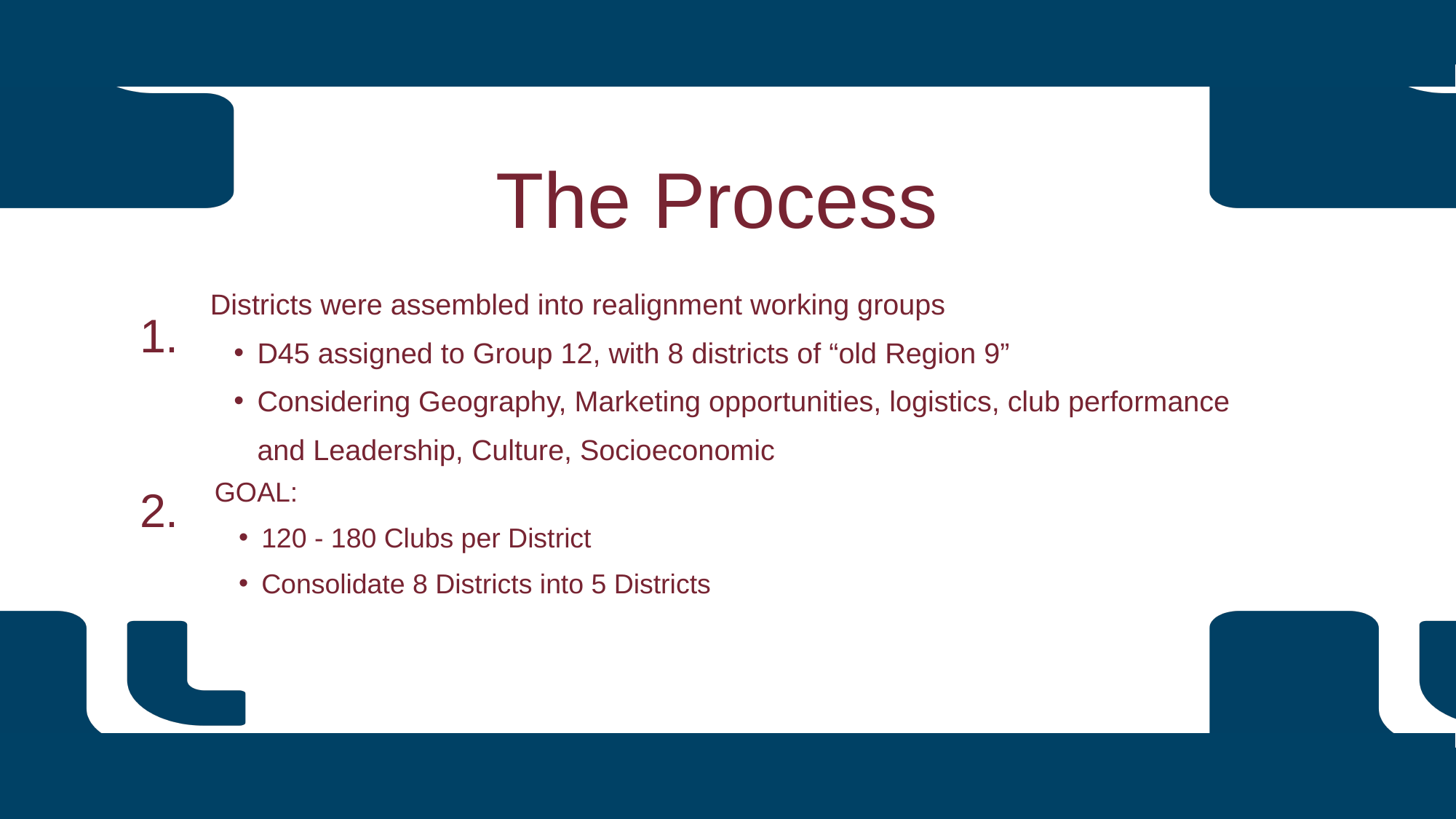

The Process
Districts were assembled into realignment working groups
D45 assigned to Group 12, with 8 districts of “old Region 9”
Considering Geography, Marketing opportunities, logistics, club performance and Leadership, Culture, Socioeconomic

1.
2.
GOAL:
120 - 180 Clubs per District
Consolidate 8 Districts into 5 Districts